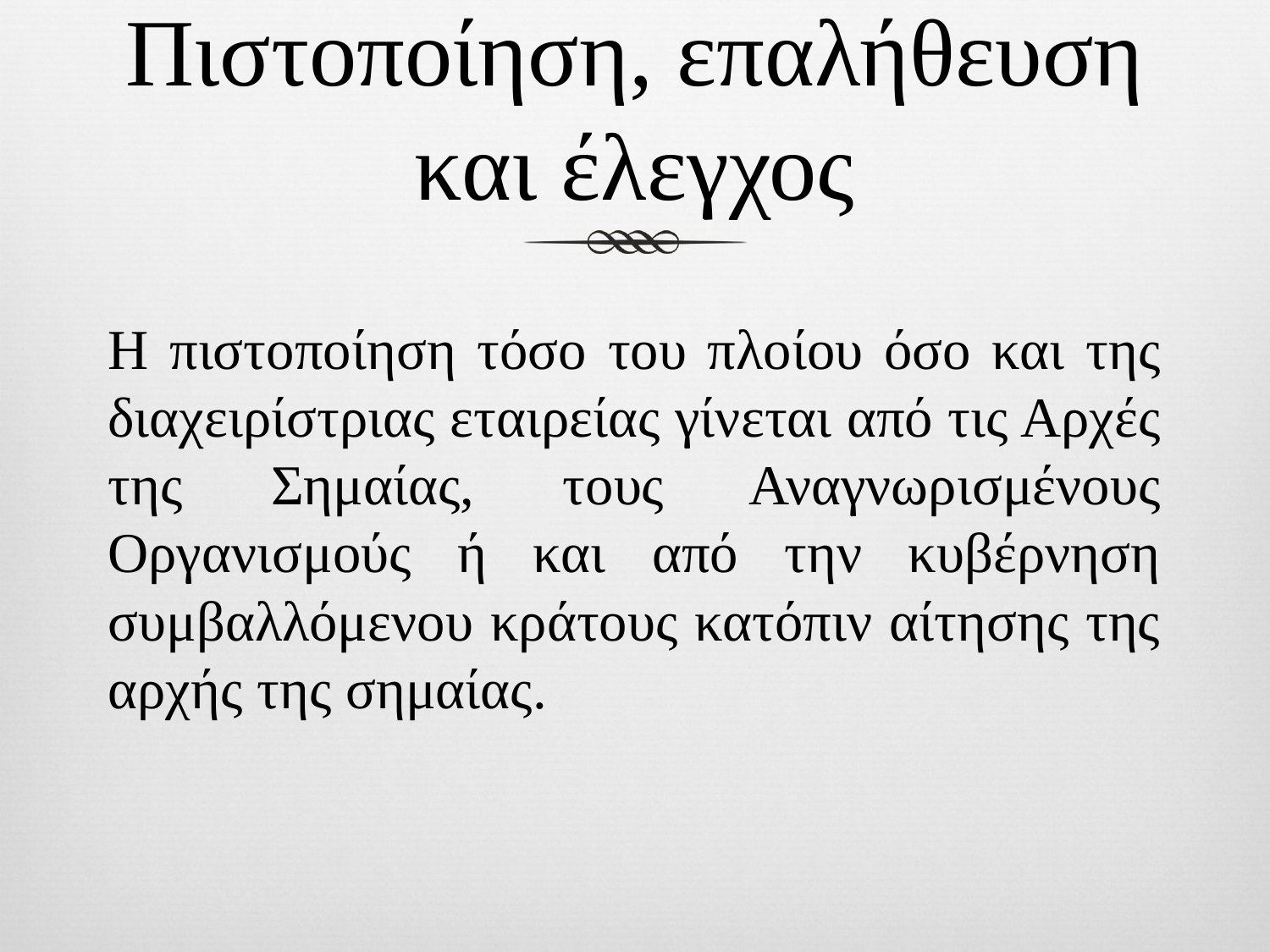

# Πιστοποίηση, επαλήθευση και έλεγχος
Η πιστοποίηση τόσο του πλοίου όσο και της διαχειρίστριας εταιρείας γίνεται από τις Αρχές της Σημαίας, τους Αναγνωρισμένους Οργανισμούς ή και από την κυβέρνηση συμβαλλόμενου κράτους κατόπιν αίτησης της αρχής της σημαίας.